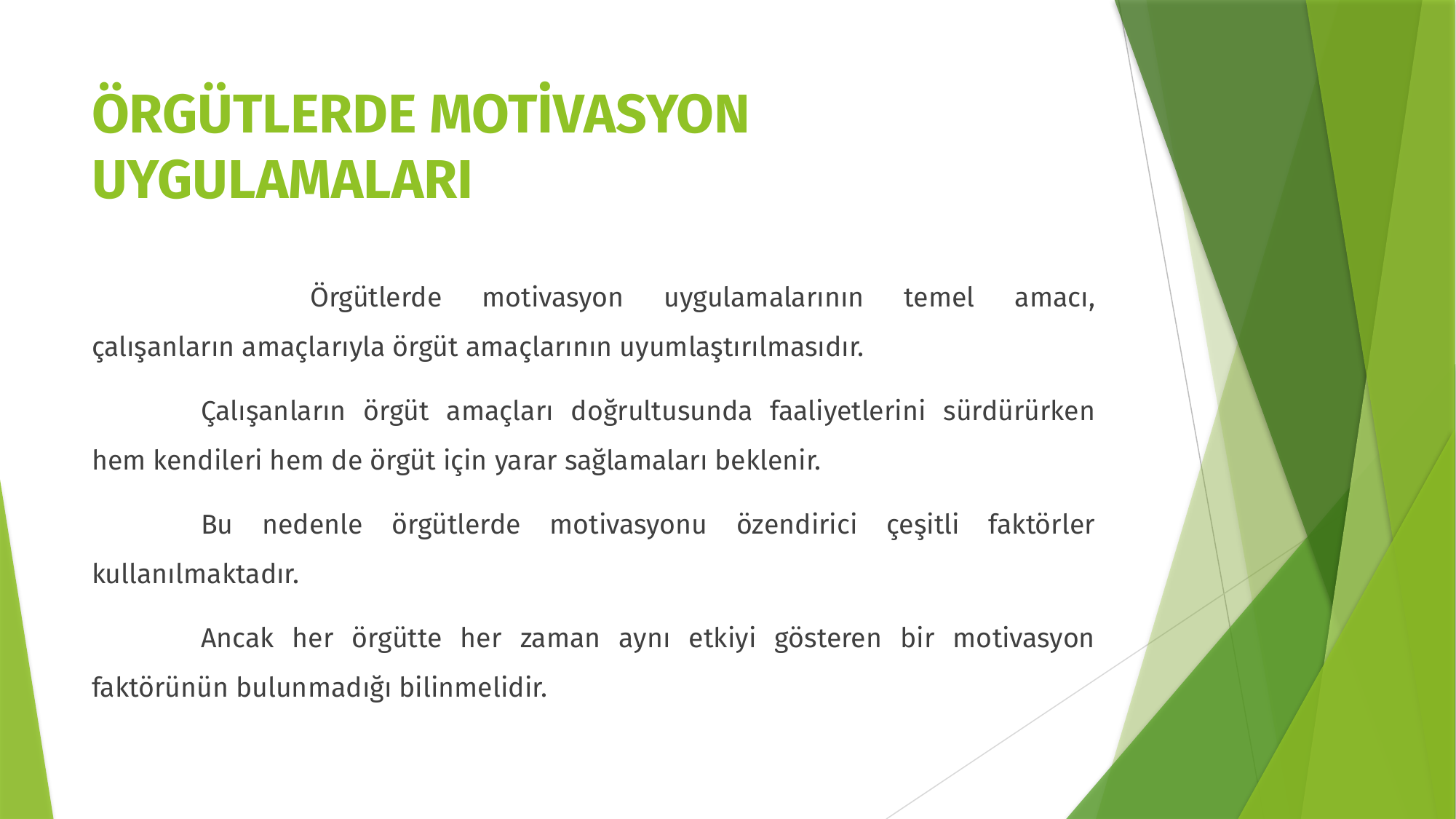

# ÖRGÜTLERDE MOTİVASYON UYGULAMALARI
		Örgütlerde motivasyon uygulamalarının temel amacı, çalışanların amaçlarıyla örgüt amaçlarının uyumlaştırılmasıdır.
	Çalışanların örgüt amaçları doğrultusunda faaliyetlerini sürdürürken hem kendileri hem de örgüt için yarar sağlamaları beklenir.
	Bu nedenle örgütlerde motivasyonu özendirici çeşitli faktörler kullanılmaktadır.
	Ancak her örgütte her zaman aynı etkiyi gösteren bir motivasyon faktörünün bulunmadığı bilinmelidir.